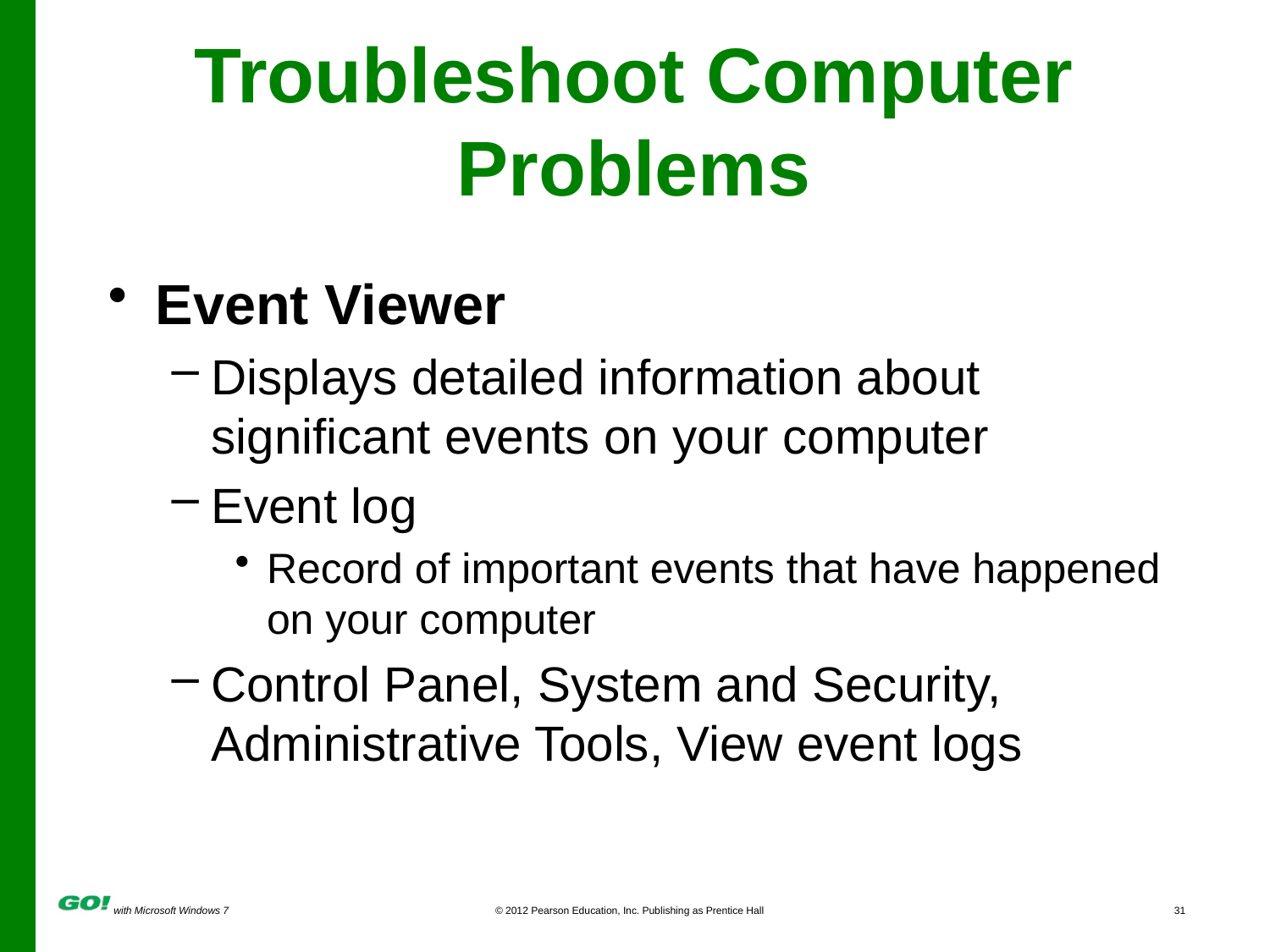

# Troubleshoot Computer Problems
Event Viewer
Displays detailed information about significant events on your computer
Event log
Record of important events that have happened on your computer
Control Panel, System and Security, Administrative Tools, View event logs